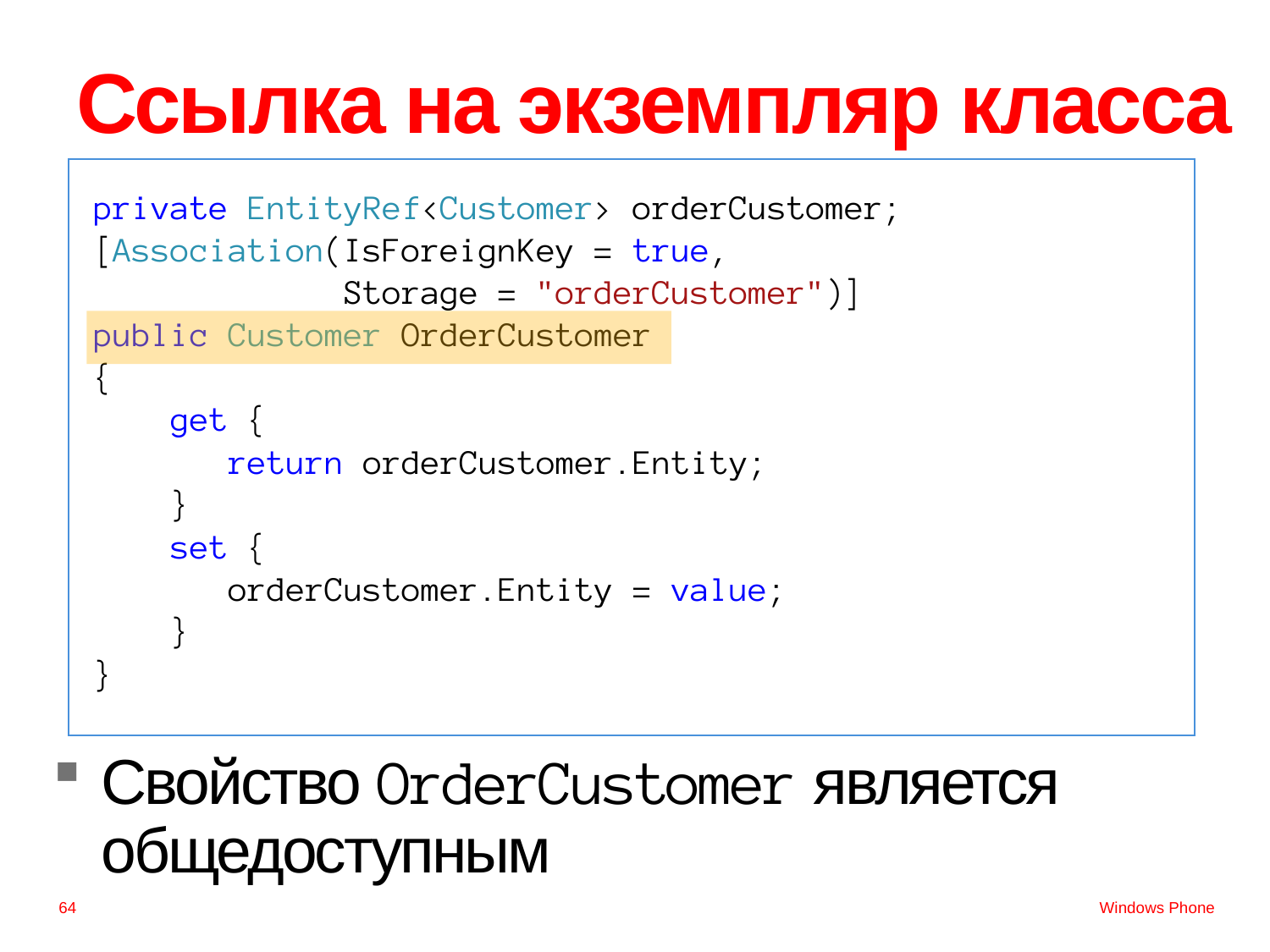

# Ссылка на экземпляр класса
private EntityRef<Customer> orderCustomer;
[Association(IsForeignKey = true,
             Storage = "orderCustomer")]
public Customer OrderCustomer
{
    get {
       return orderCustomer.Entity;
    }
    set {
       orderCustomer.Entity = value;
    }
}

Свойство OrderCustomer является общедоступным
64